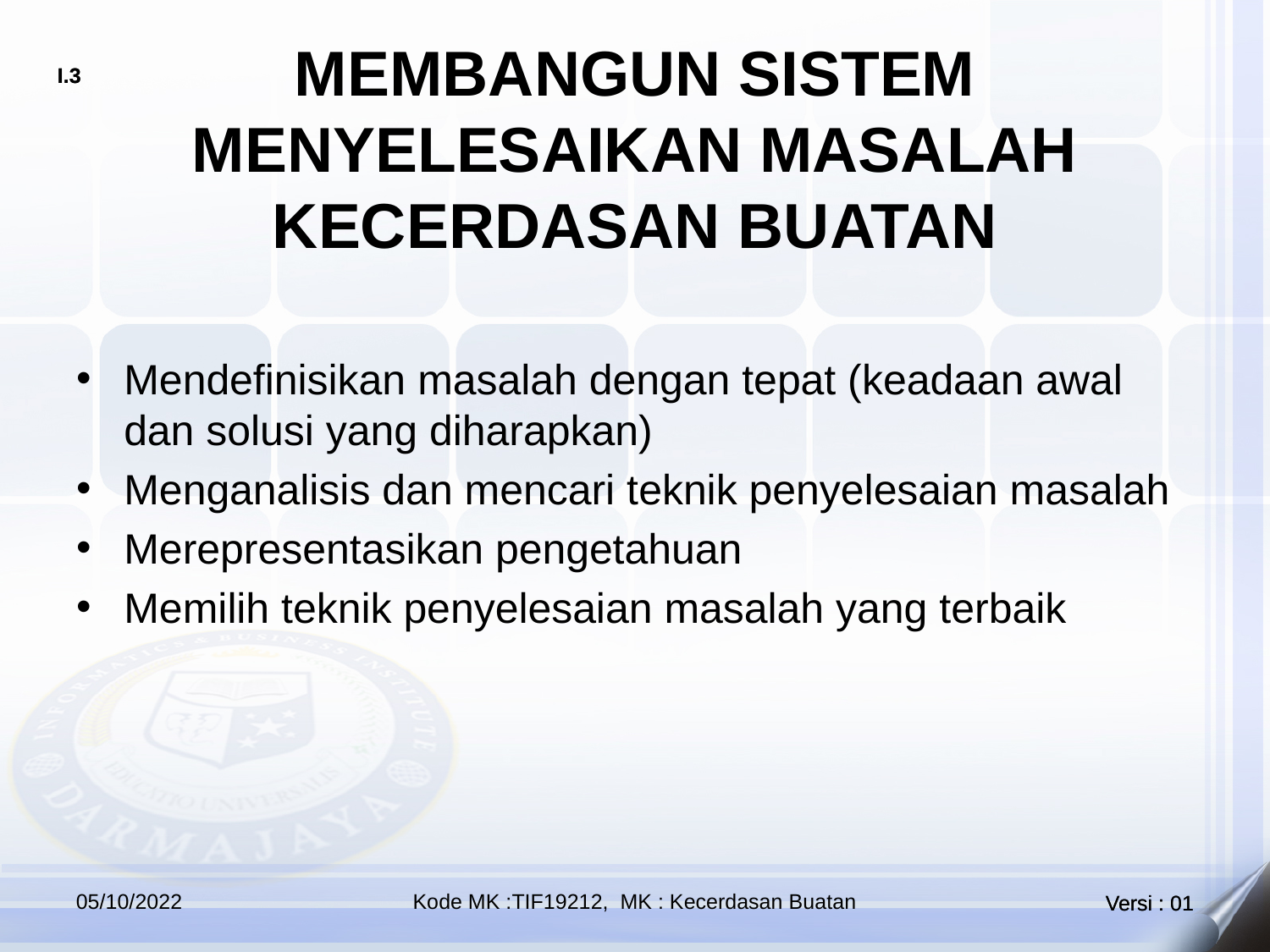

# MEMBANGUN SISTEM MENYELESAIKAN MASALAH KECERDASAN BUATAN
Mendefinisikan masalah dengan tepat (keadaan awal dan solusi yang diharapkan)
Menganalisis dan mencari teknik penyelesaian masalah
Merepresentasikan pengetahuan
Memilih teknik penyelesaian masalah yang terbaik
05/10/2022
Kode MK :TIF19212,  MK : Kecerdasan Buatan